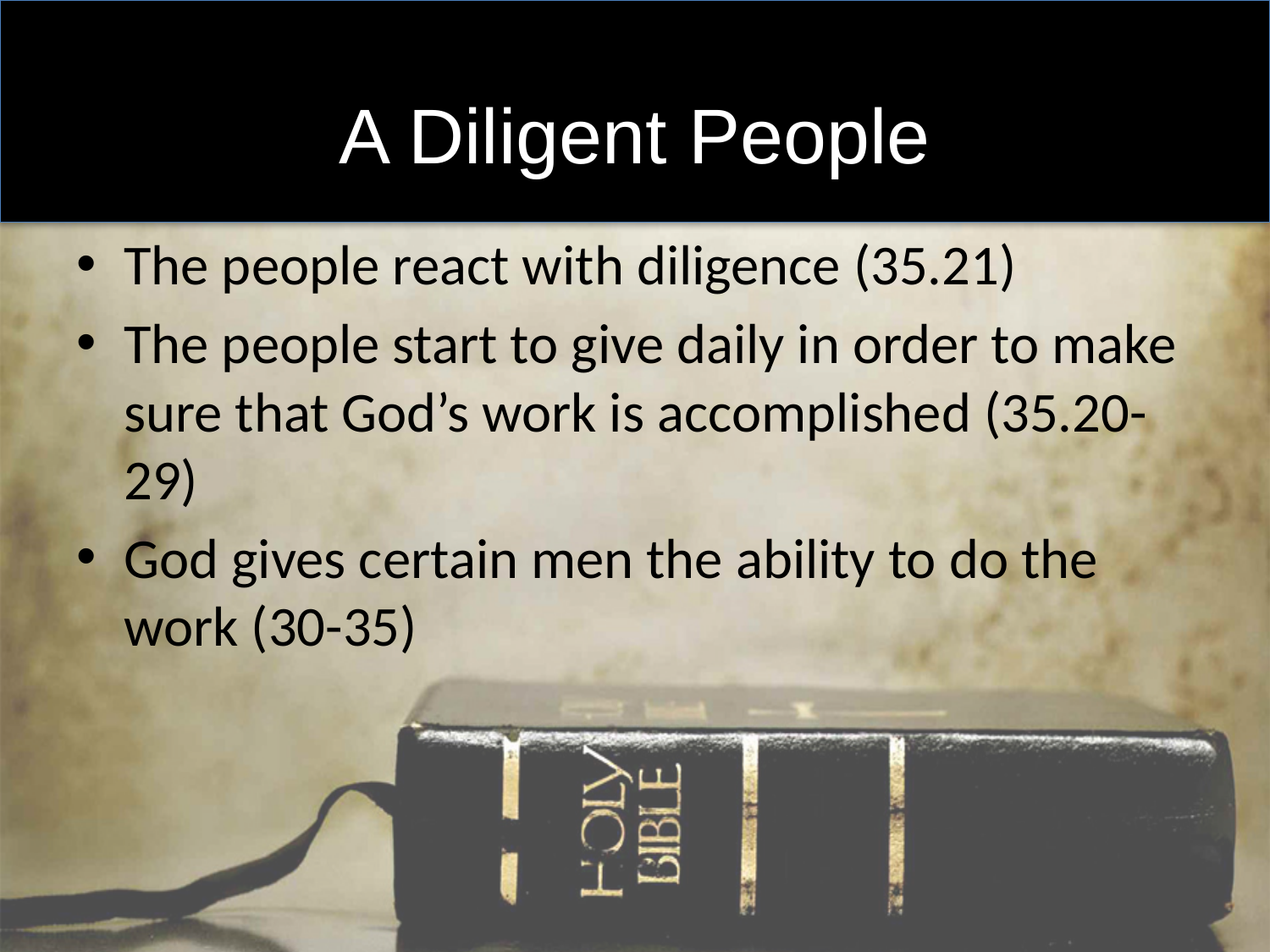

# A Diligent People
The people react with diligence (35.21)
The people start to give daily in order to make sure that God’s work is accomplished (35.20-29)
God gives certain men the ability to do the work (30-35)